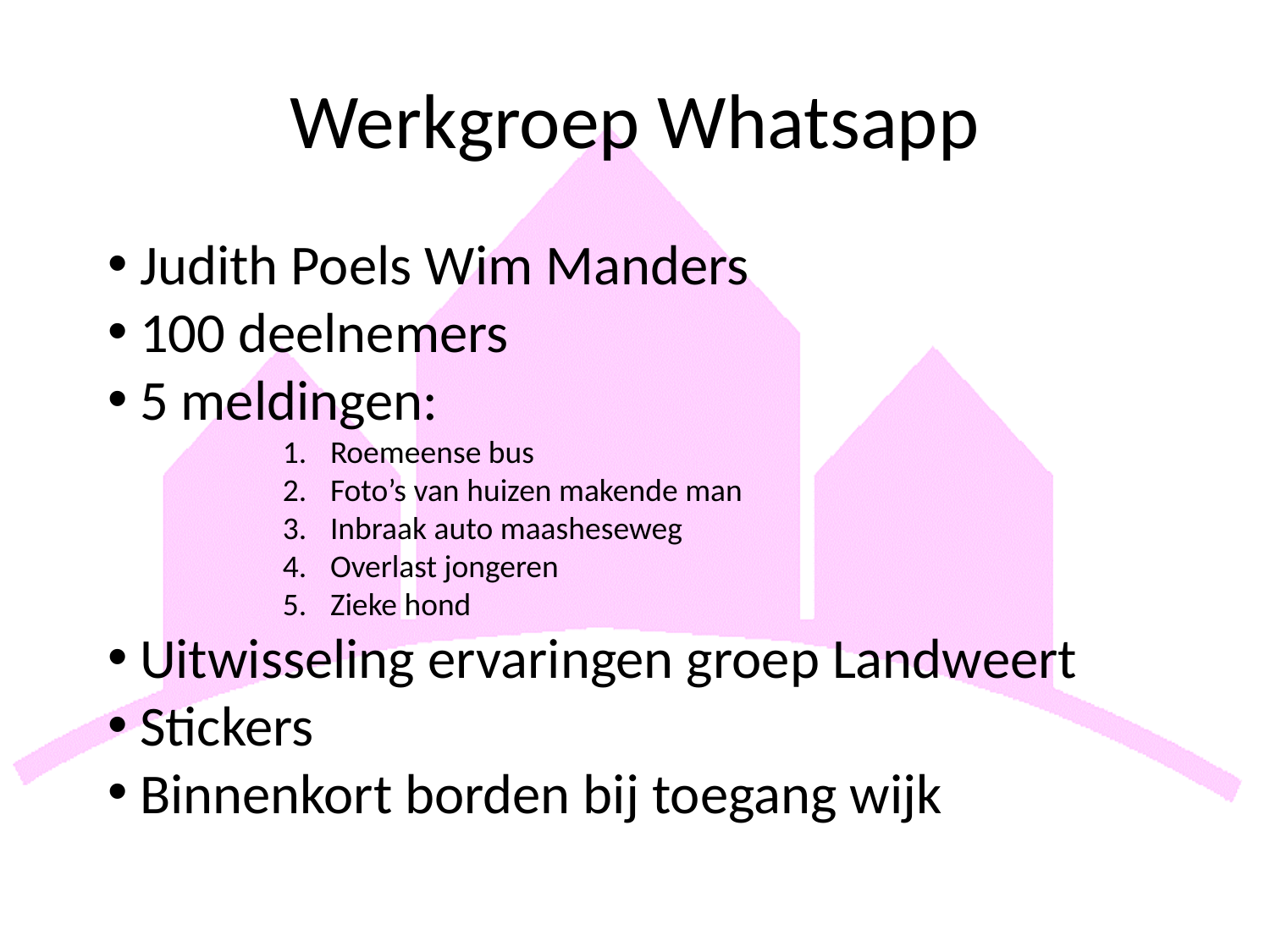

# Werkgroep Whatsapp
Judith Poels Wim Manders
100 deelnemers
5 meldingen:
Roemeense bus
Foto’s van huizen makende man
Inbraak auto maasheseweg
Overlast jongeren
Zieke hond
Uitwisseling ervaringen groep Landweert
Stickers
Binnenkort borden bij toegang wijk